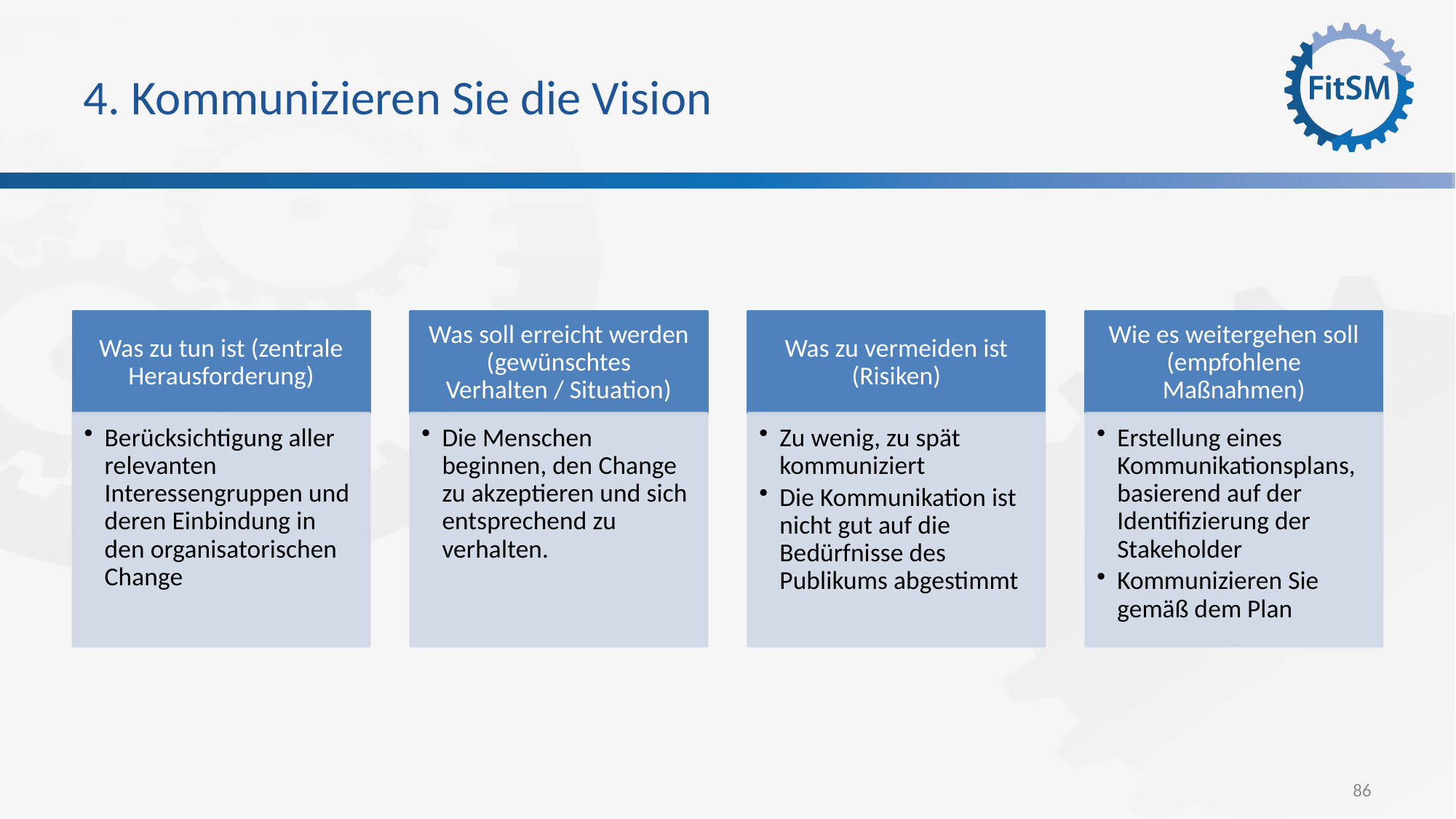

# 4. Kommunizieren Sie die Vision
Was zu tun ist (zentrale Herausforderung)
Berücksichtigung aller relevanten Interessengruppen und deren Einbindung in den organisatorischen Change
Was soll erreicht werden (gewünschtes Verhalten / Situation)
Die Menschen beginnen, den Change zu akzeptieren und sich entsprechend zu verhalten.
Was zu vermeiden ist (Risiken)
Zu wenig, zu spät kommuniziert
Die Kommunikation ist nicht gut auf die Bedürfnisse des Publikums abgestimmt
Wie es weitergehen soll (empfohlene Maßnahmen)
Erstellung eines Kommunikationsplans, basierend auf der Identifizierung der Stakeholder
Kommunizieren Sie gemäß dem Plan
86